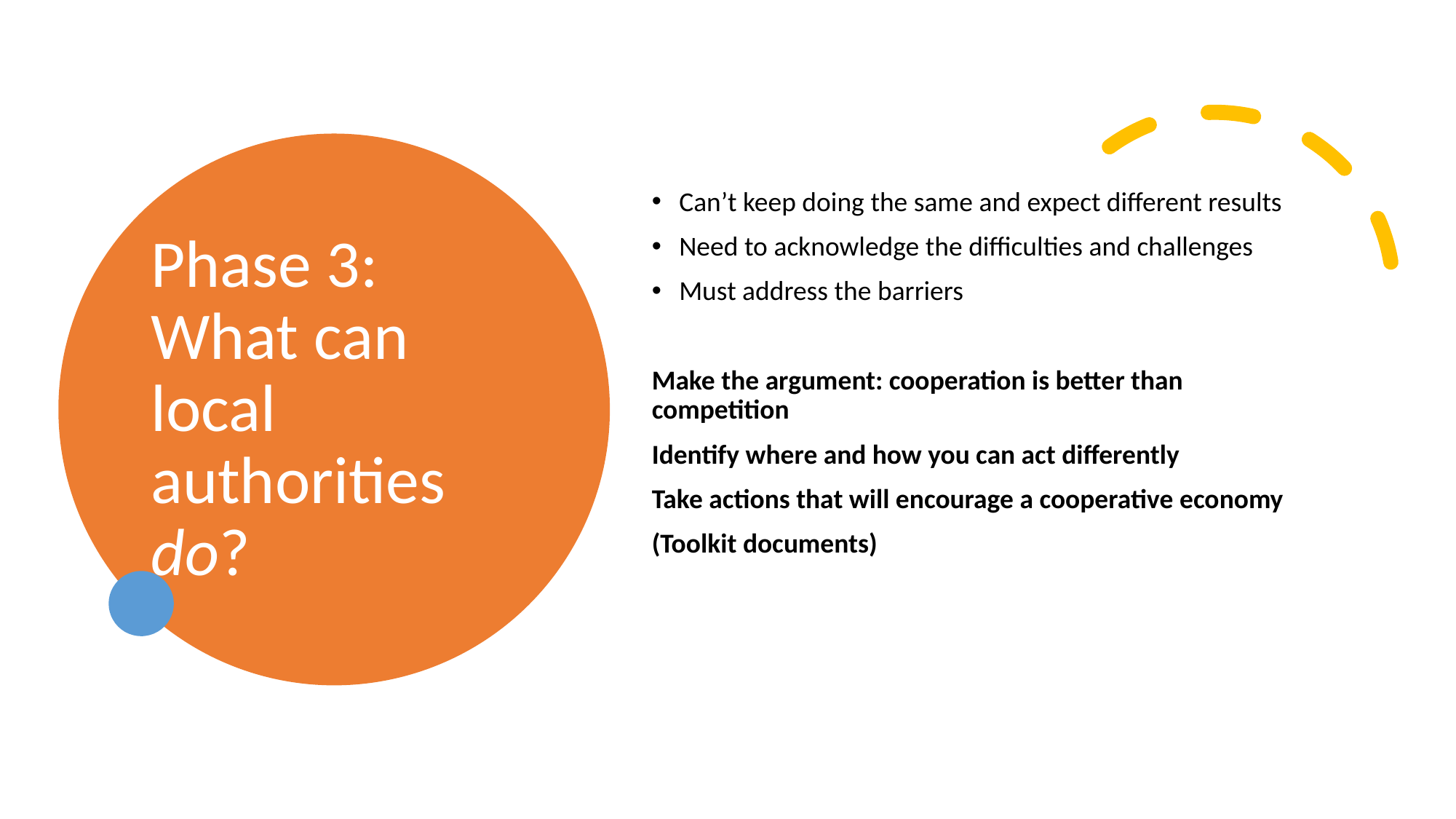

# Phase 3: What can local authorities do?
Can’t keep doing the same and expect different results
Need to acknowledge the difficulties and challenges
Must address the barriers

Make the argument: cooperation is better than competition
Identify where and how you can act differently
Take actions that will encourage a cooperative economy
(Toolkit documents)